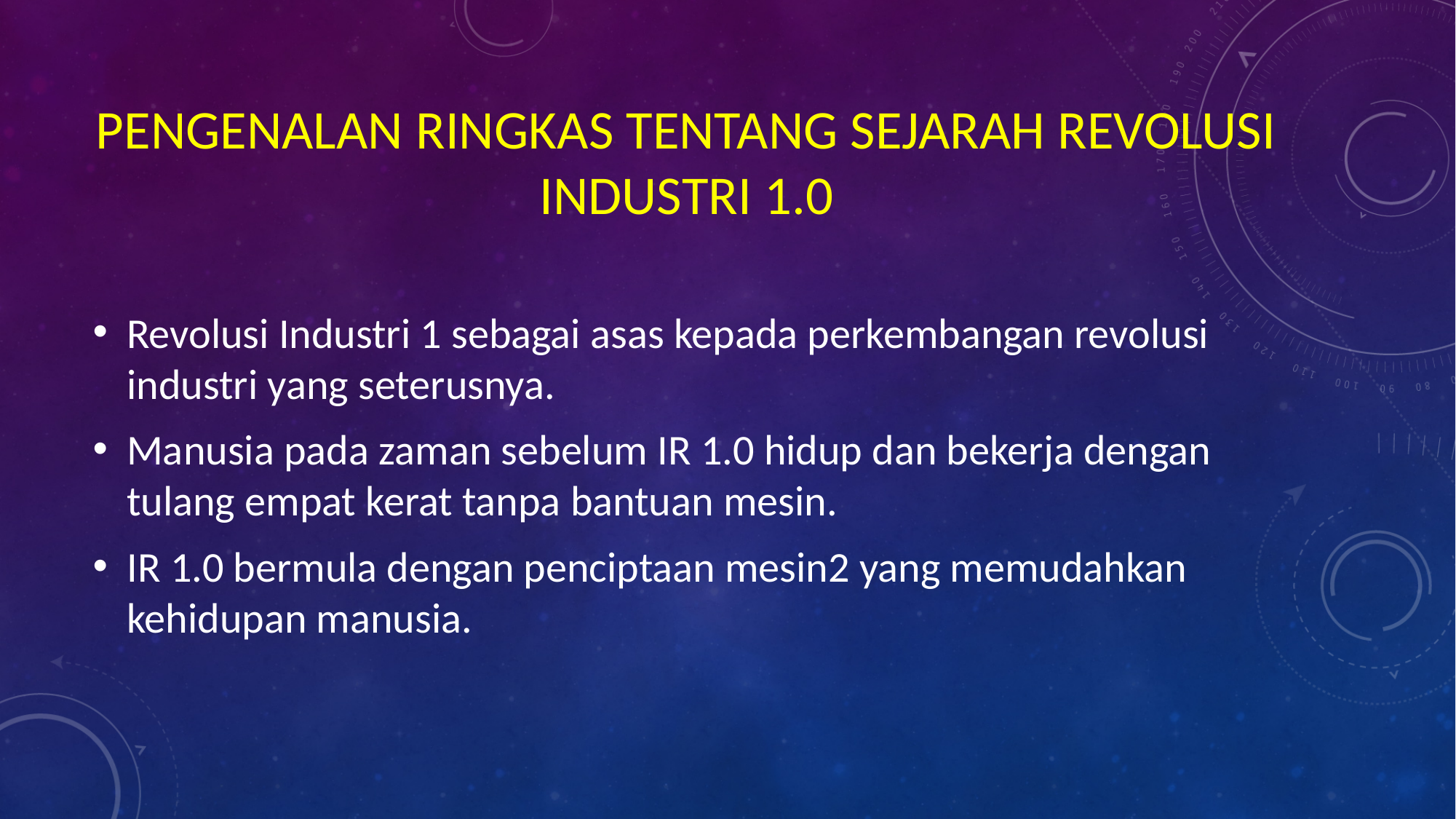

# Pengenalan ringkas tentang sejarah revolusi industri 1.0
Revolusi Industri 1 sebagai asas kepada perkembangan revolusi industri yang seterusnya.
Manusia pada zaman sebelum IR 1.0 hidup dan bekerja dengan tulang empat kerat tanpa bantuan mesin.
IR 1.0 bermula dengan penciptaan mesin2 yang memudahkan kehidupan manusia.